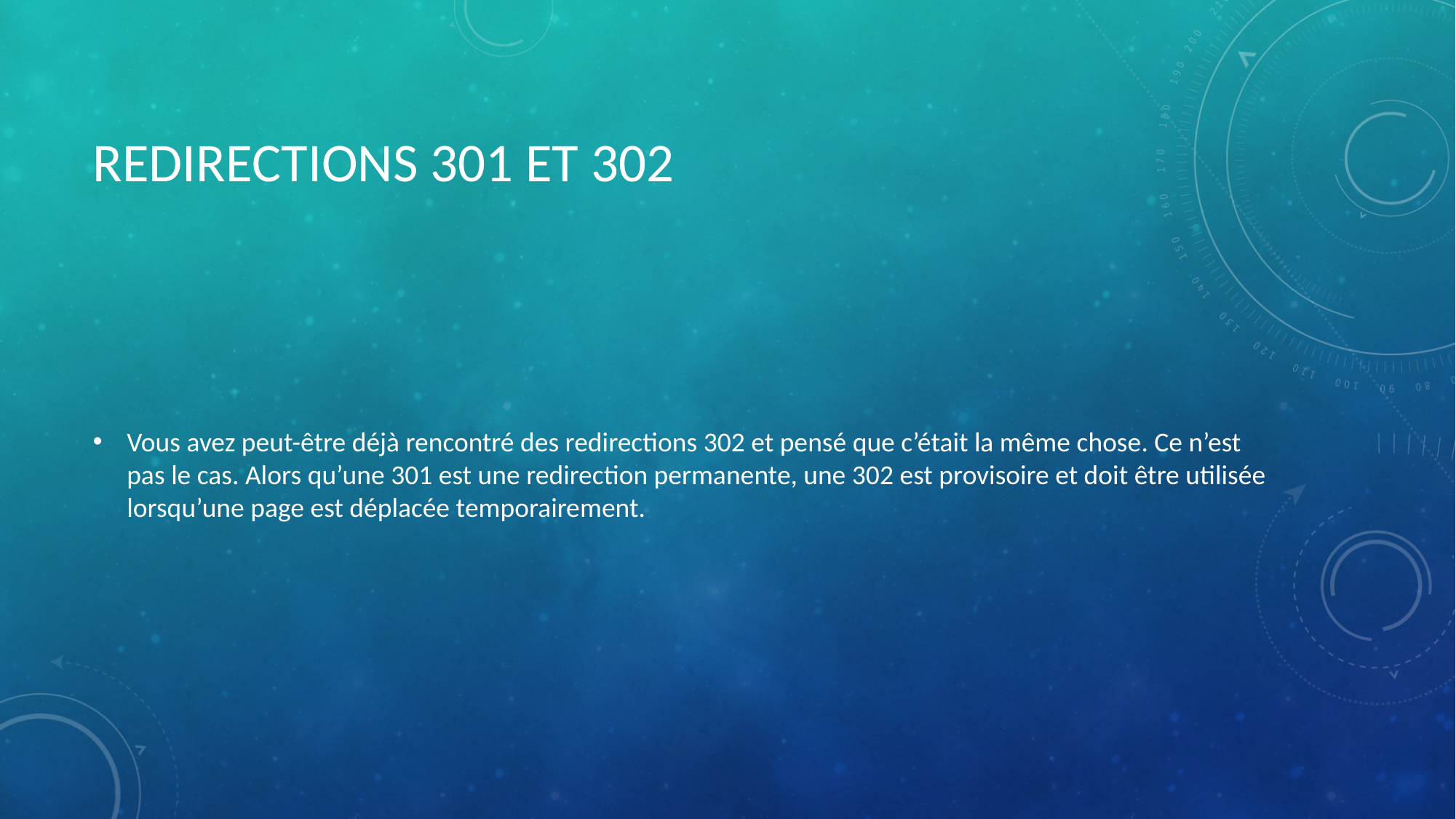

# Redirections 301 et 302
Vous avez peut-être déjà rencontré des redirections 302 et pensé que c’était la même chose. Ce n’est pas le cas. Alors qu’une 301 est une redirection permanente, une 302 est provisoire et doit être utilisée lorsqu’une page est déplacée temporairement.